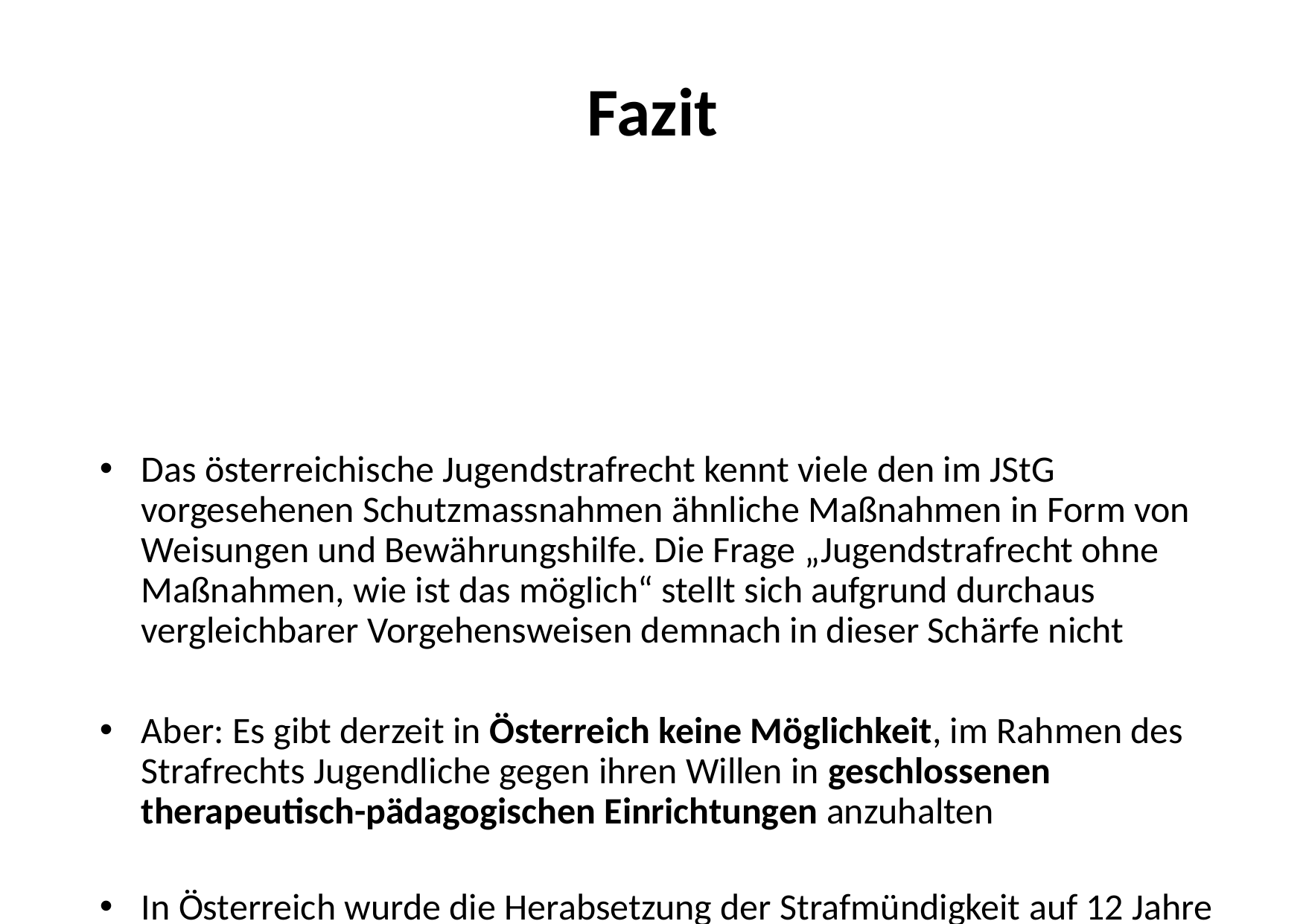

# Fazit
Das österreichische Jugendstrafrecht kennt viele den im JStG vorgesehenen Schutzmassnahmen ähnliche Maßnahmen in Form von Weisungen und Bewährungshilfe. Die Frage „Jugendstrafrecht ohne Maßnahmen, wie ist das möglich“ stellt sich aufgrund durchaus vergleichbarer Vorgehensweisen demnach in dieser Schärfe nicht
Aber: Es gibt derzeit in Österreich keine Möglichkeit, im Rahmen des Strafrechts Jugendliche gegen ihren Willen in geschlossenen therapeutisch-pädagogischen Einrichtungen anzuhalten
In Österreich wurde die Herabsetzung der Strafmündigkeit auf 12 Jahre unter Heranziehung von Einzelfällen (strafunmündiger „Intensivtäter“) diskutiert, wobei häufig auf die Strafmündigkeit in der Schweiz verwiesen wurde. Die Diskussion ruht derzeit